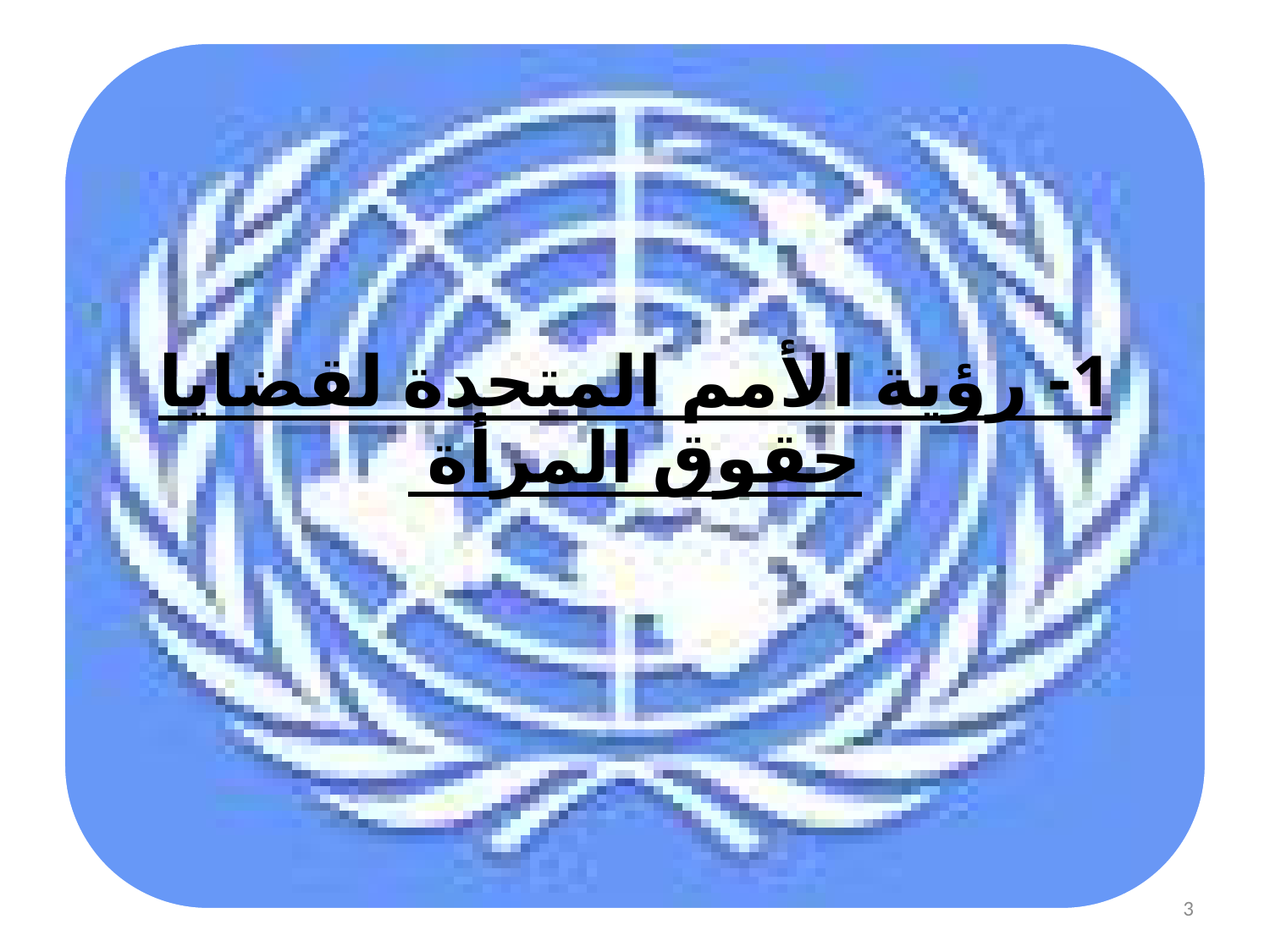

1- رؤية الأمم المتحدة لقضايا حقوق المرأة

3